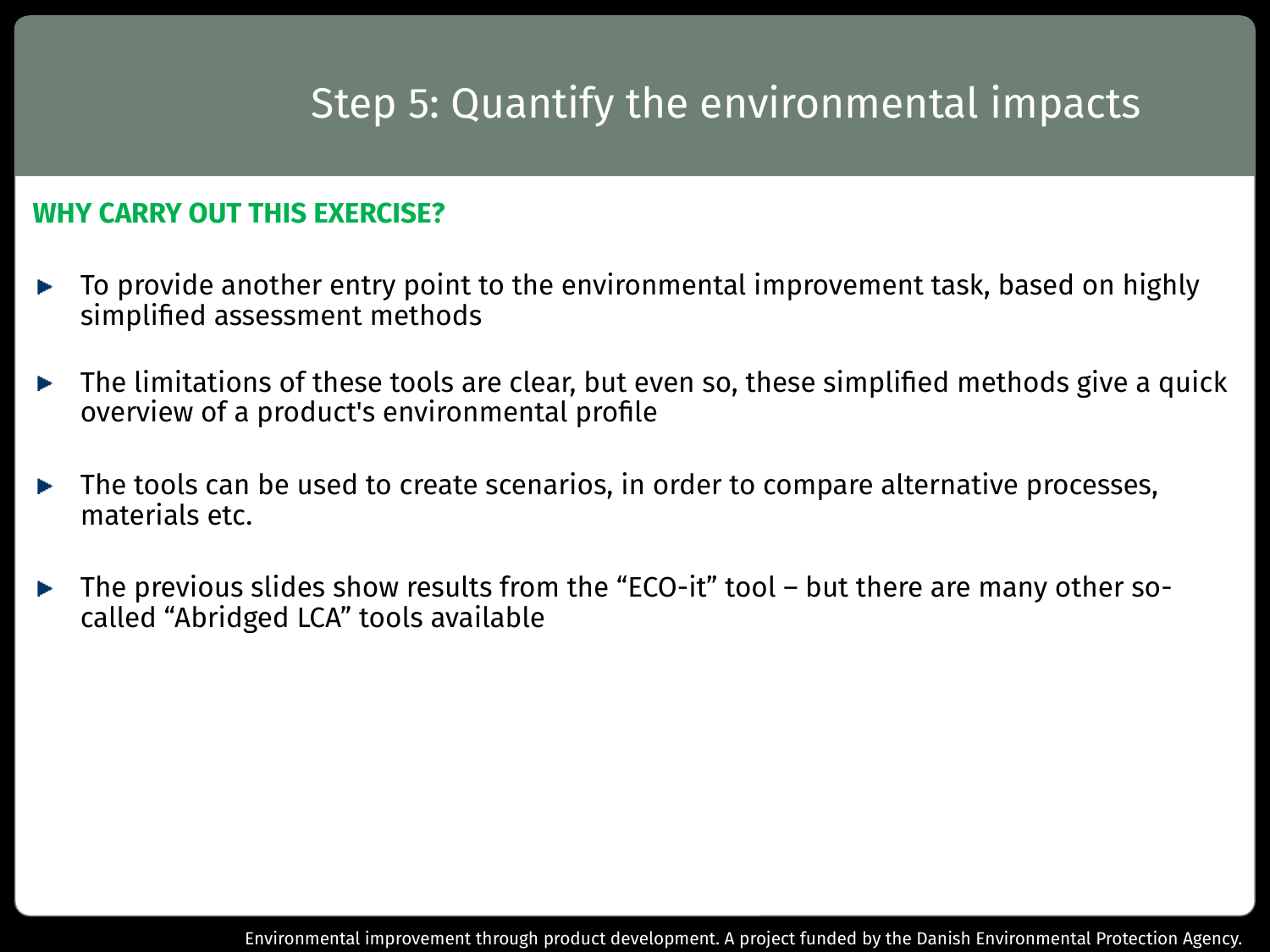

# Step 5: Quantify the environmental impacts
WHY CARRY OUT THIS EXERCISE?

To provide another entry point to the environmental improvement task, based on highly simplified assessment methods
The limitations of these tools are clear, but even so, these simplified methods give a quick overview of a product's environmental profile

The tools can be used to create scenarios, in order to compare alternative processes, materials etc.

The previous slides show results from the “ECO-it” tool – but there are many other so-called “Abridged LCA” tools available